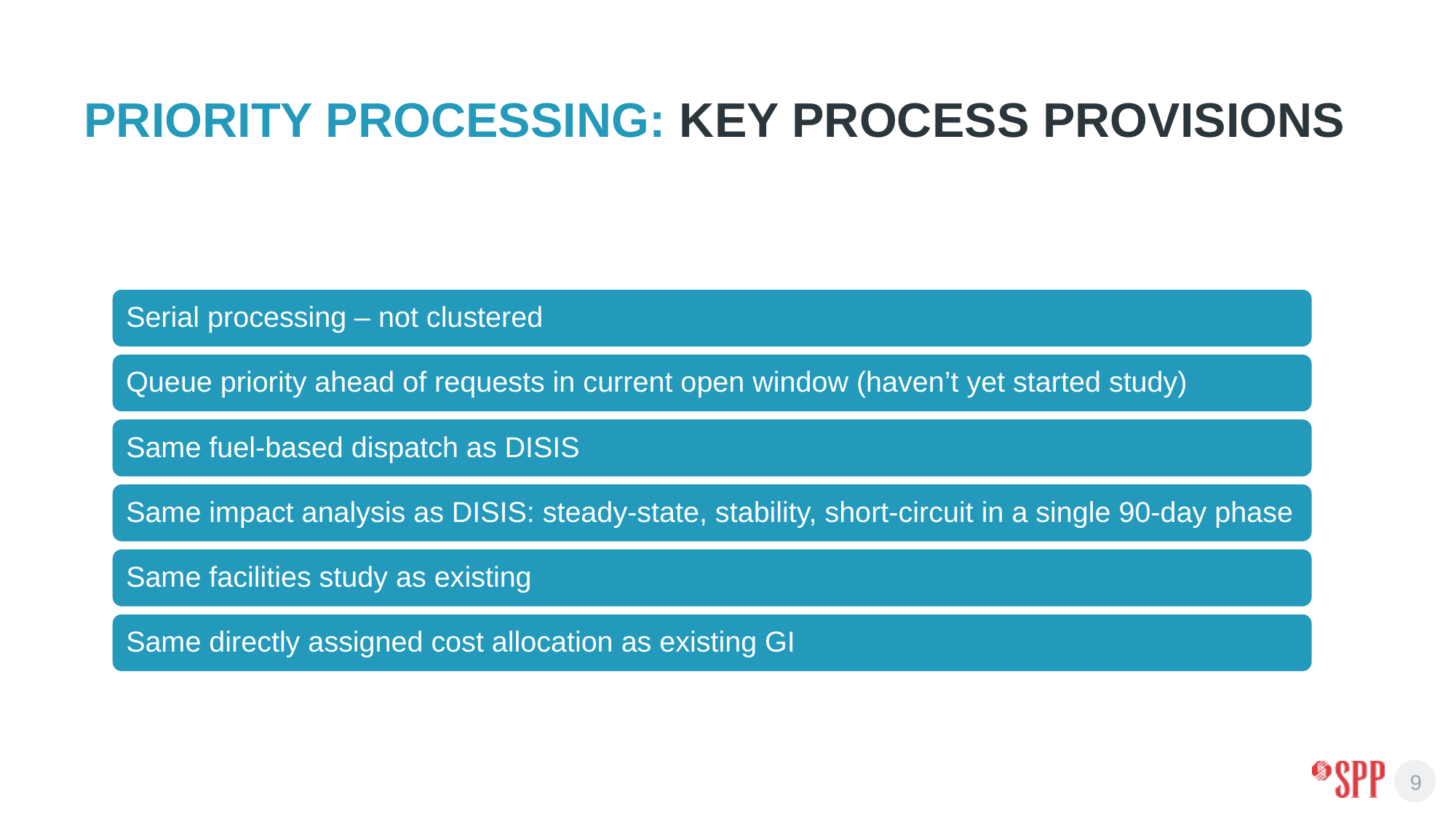

# Priority Processing: Key Process Provisions
Serial processing – not clustered
Queue priority ahead of requests in current open window (haven’t yet started study)
Same fuel-based dispatch as DISIS
Same impact analysis as DISIS: steady-state, stability, short-circuit in a single 90-day phase
Same facilities study as existing
Same directly assigned cost allocation as existing GI